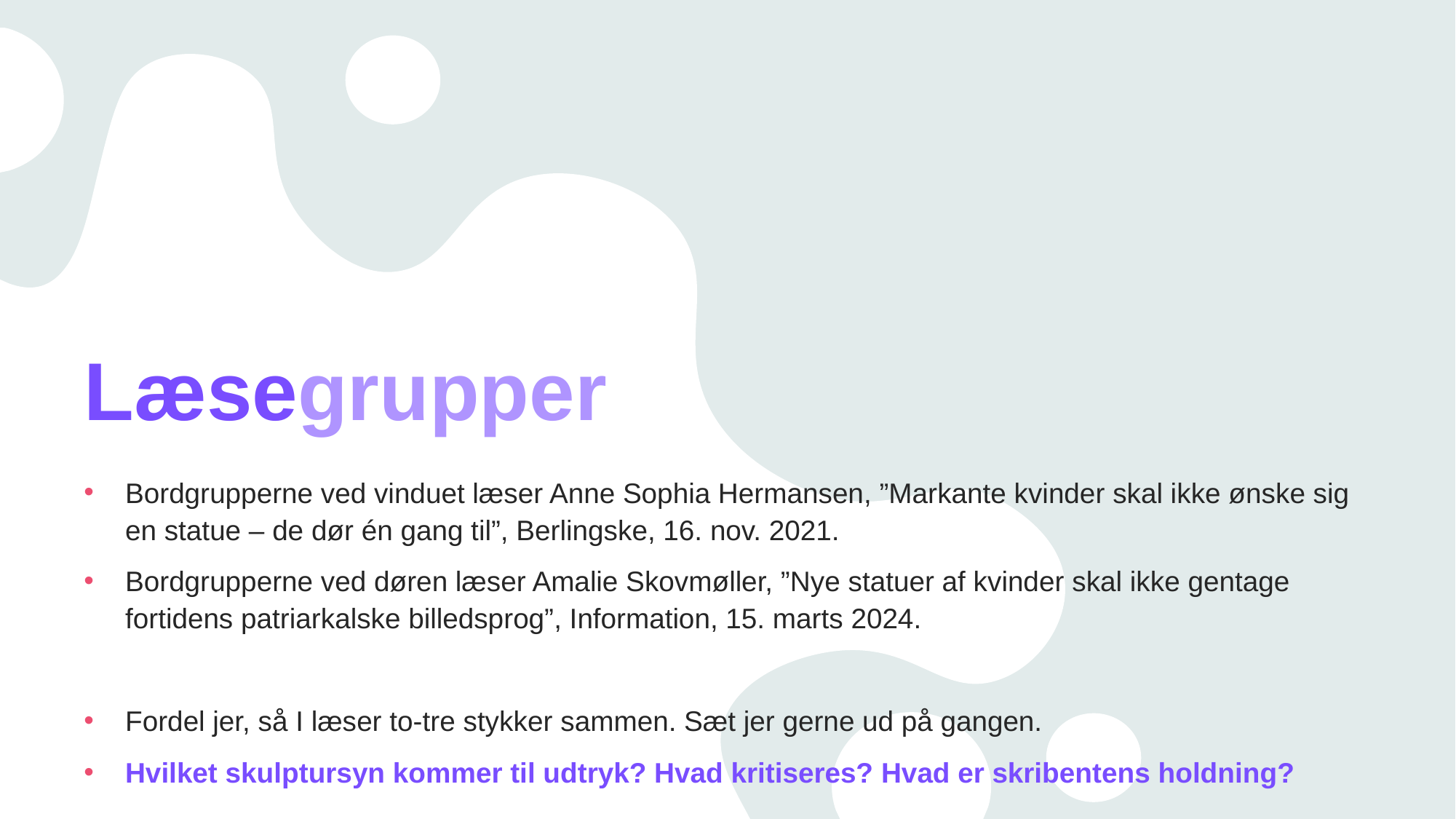

# Læsegrupper
Bordgrupperne ved vinduet læser Anne Sophia Hermansen, ”Markante kvinder skal ikke ønske sig en statue – de dør én gang til”, Berlingske, 16. nov. 2021.
Bordgrupperne ved døren læser Amalie Skovmøller, ”Nye statuer af kvinder skal ikke gentage fortidens patriarkalske billedsprog”, Information, 15. marts 2024.

Fordel jer, så I læser to-tre stykker sammen. Sæt jer gerne ud på gangen.
Hvilket skulptursyn kommer til udtryk? Hvad kritiseres? Hvad er skribentens holdning?